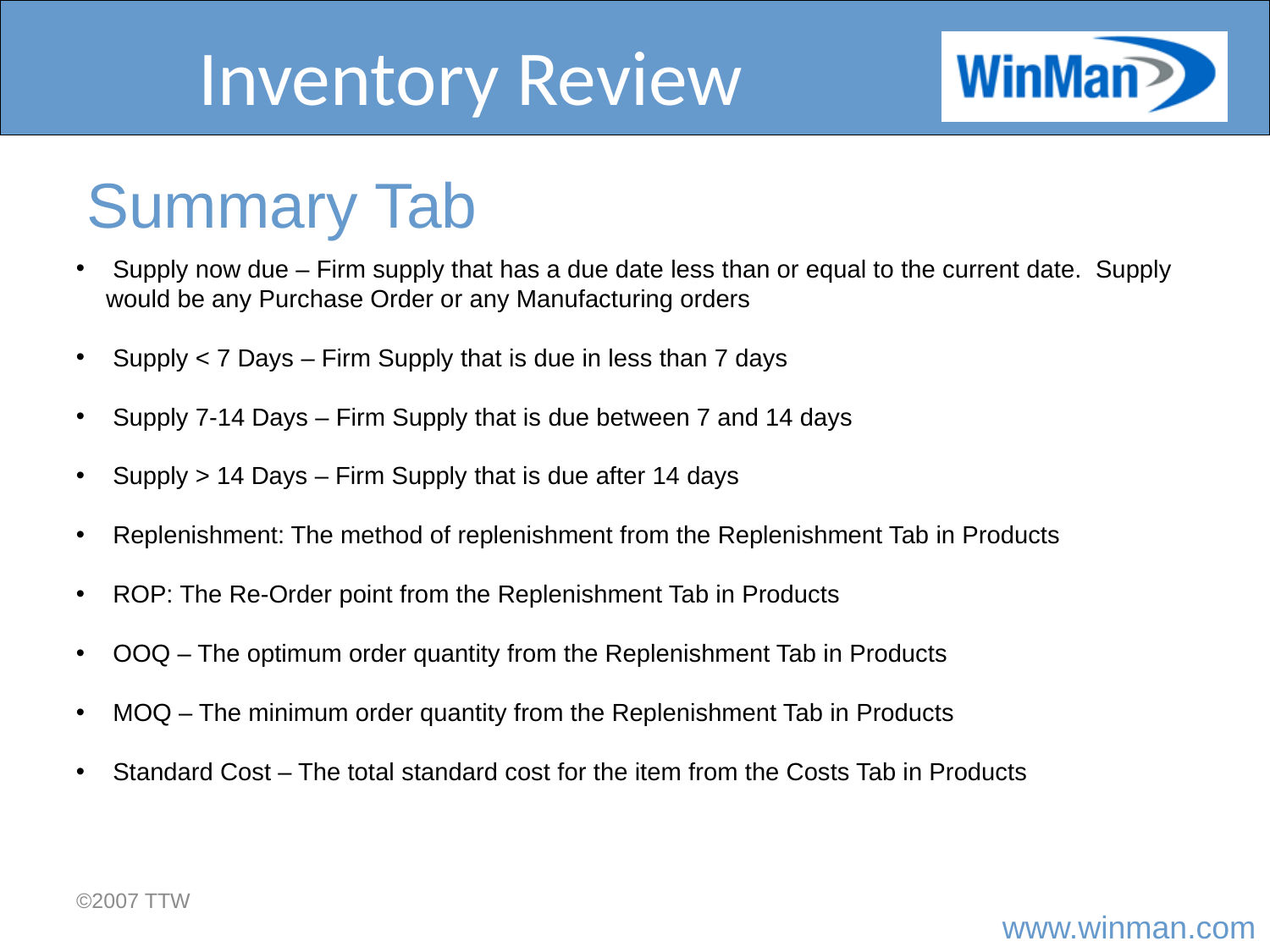

# Inventory Review
Summary Tab
 Supply now due – Firm supply that has a due date less than or equal to the current date.  Supply would be any Purchase Order or any Manufacturing orders

 Supply < 7 Days – Firm Supply that is due in less than 7 days

 Supply 7-14 Days – Firm Supply that is due between 7 and 14 days

 Supply > 14 Days – Firm Supply that is due after 14 days

 Replenishment: The method of replenishment from the Replenishment Tab in Products

 ROP: The Re-Order point from the Replenishment Tab in Products

 OOQ – The optimum order quantity from the Replenishment Tab in Products

 MOQ – The minimum order quantity from the Replenishment Tab in Products

 Standard Cost – The total standard cost for the item from the Costs Tab in Products

©2007 TTW